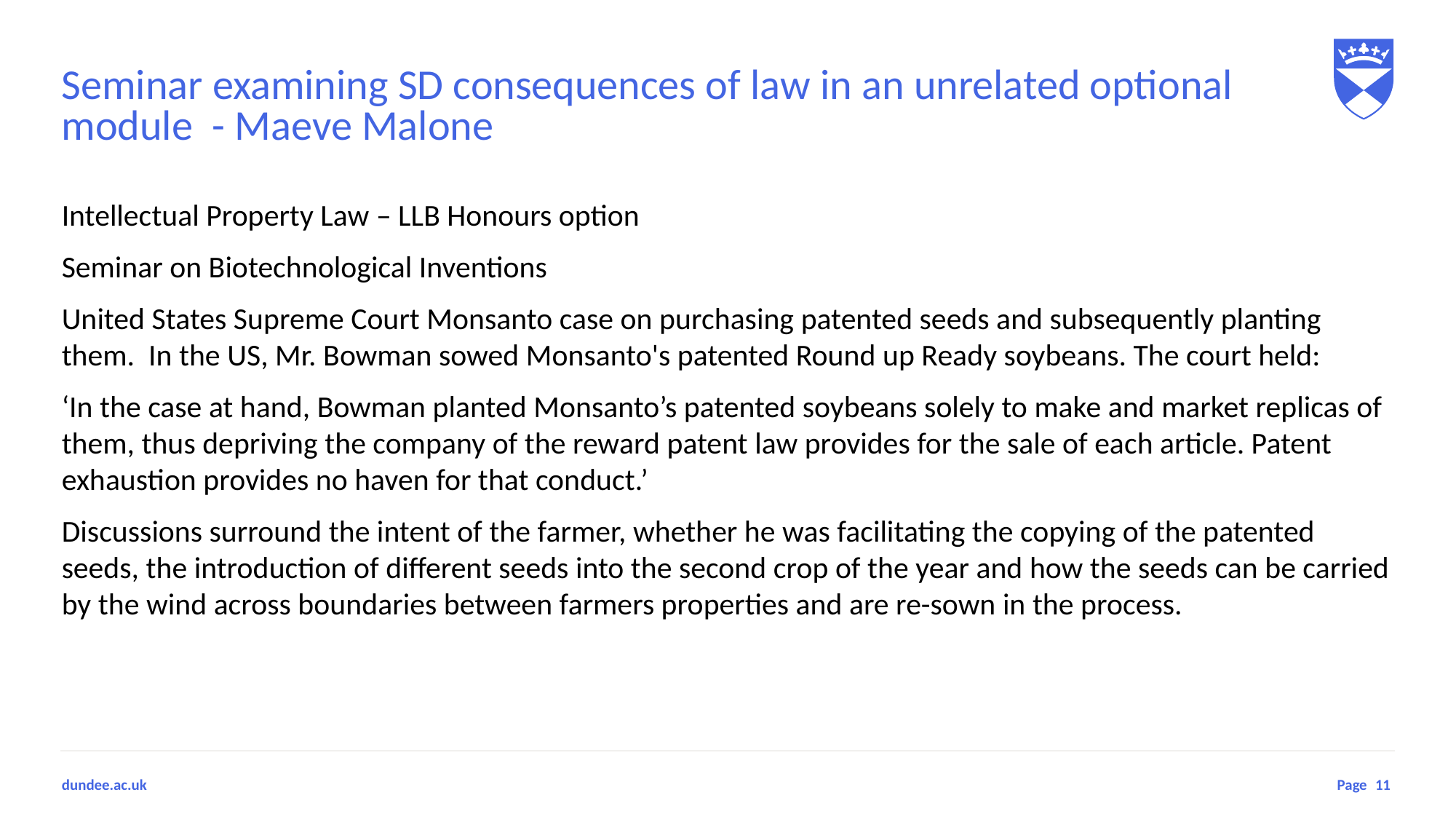

# Seminar examining SD consequences of law in an unrelated optional module  - Maeve Malone
Intellectual Property Law – LLB Honours option
Seminar on Biotechnological Inventions
United States Supreme Court Monsanto case on purchasing patented seeds and subsequently planting them.  In the US, Mr. Bowman sowed Monsanto's patented Round up Ready soybeans. The court held:
‘In the case at hand, Bowman planted Monsanto’s patented soybeans solely to make and market replicas of them, thus depriving the company of the reward patent law provides for the sale of each article. Patent exhaustion provides no haven for that conduct.’
Discussions surround the intent of the farmer, whether he was facilitating the copying of the patented seeds, the introduction of different seeds into the second crop of the year and how the seeds can be carried by the wind across boundaries between farmers properties and are re-sown in the process.

11